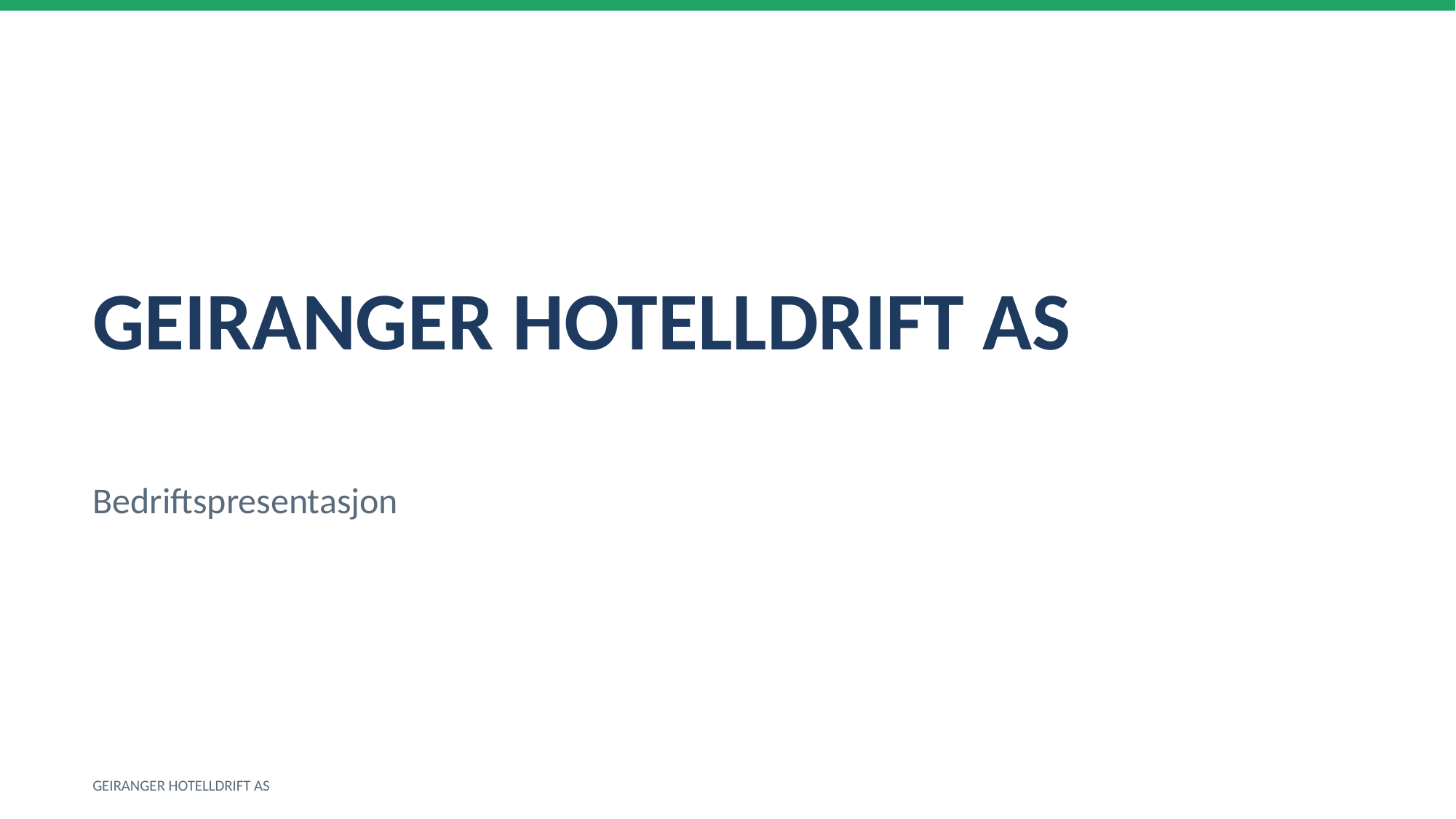

GEIRANGER HOTELLDRIFT AS
Bedriftspresentasjon
GEIRANGER HOTELLDRIFT AS